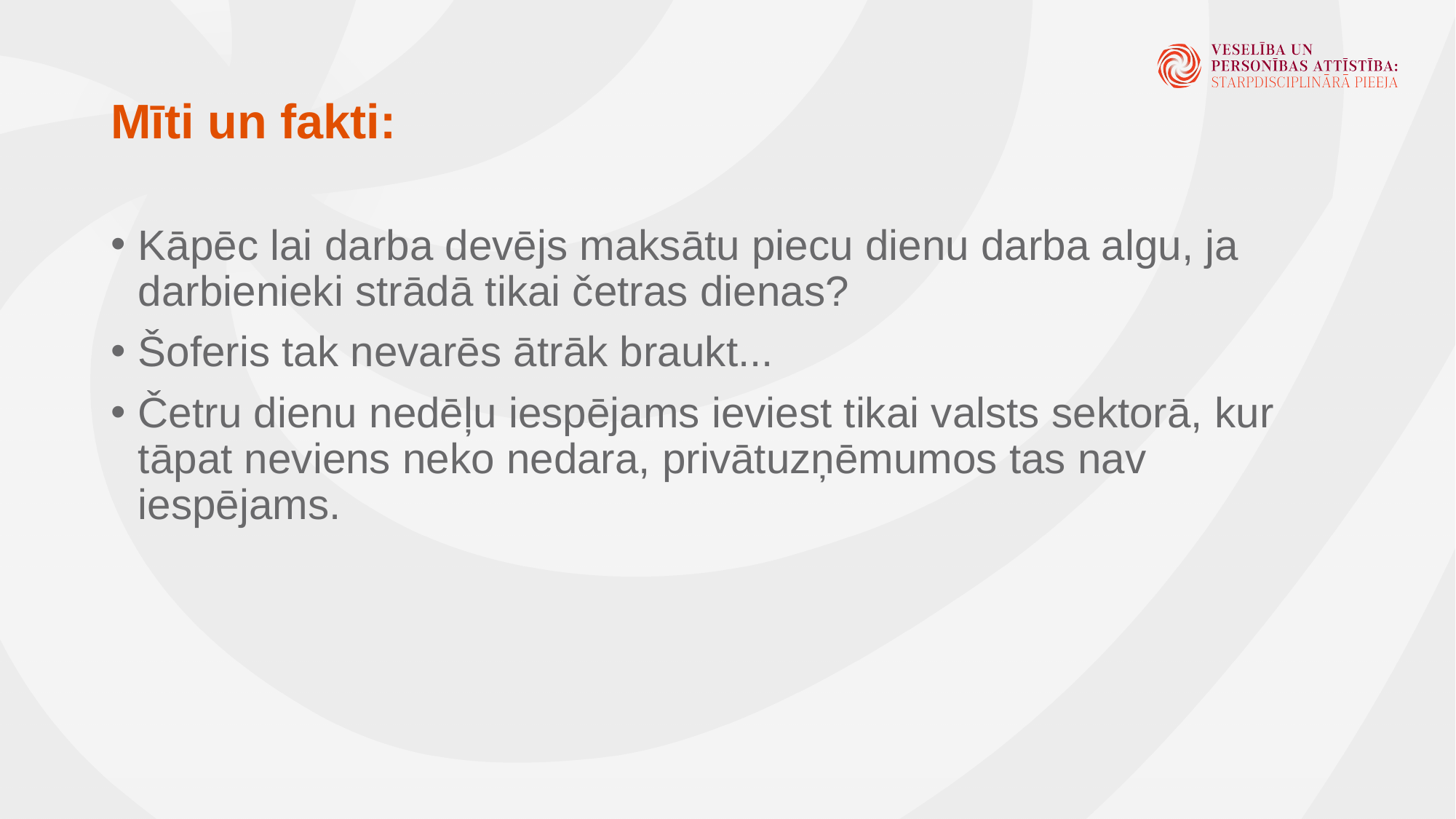

# Mīti un fakti:
Kāpēc lai darba devējs maksātu piecu dienu darba algu, ja darbienieki strādā tikai četras dienas?
Šoferis tak nevarēs ātrāk braukt...
Četru dienu nedēļu iespējams ieviest tikai valsts sektorā, kur tāpat neviens neko nedara, privātuzņēmumos tas nav iespējams.